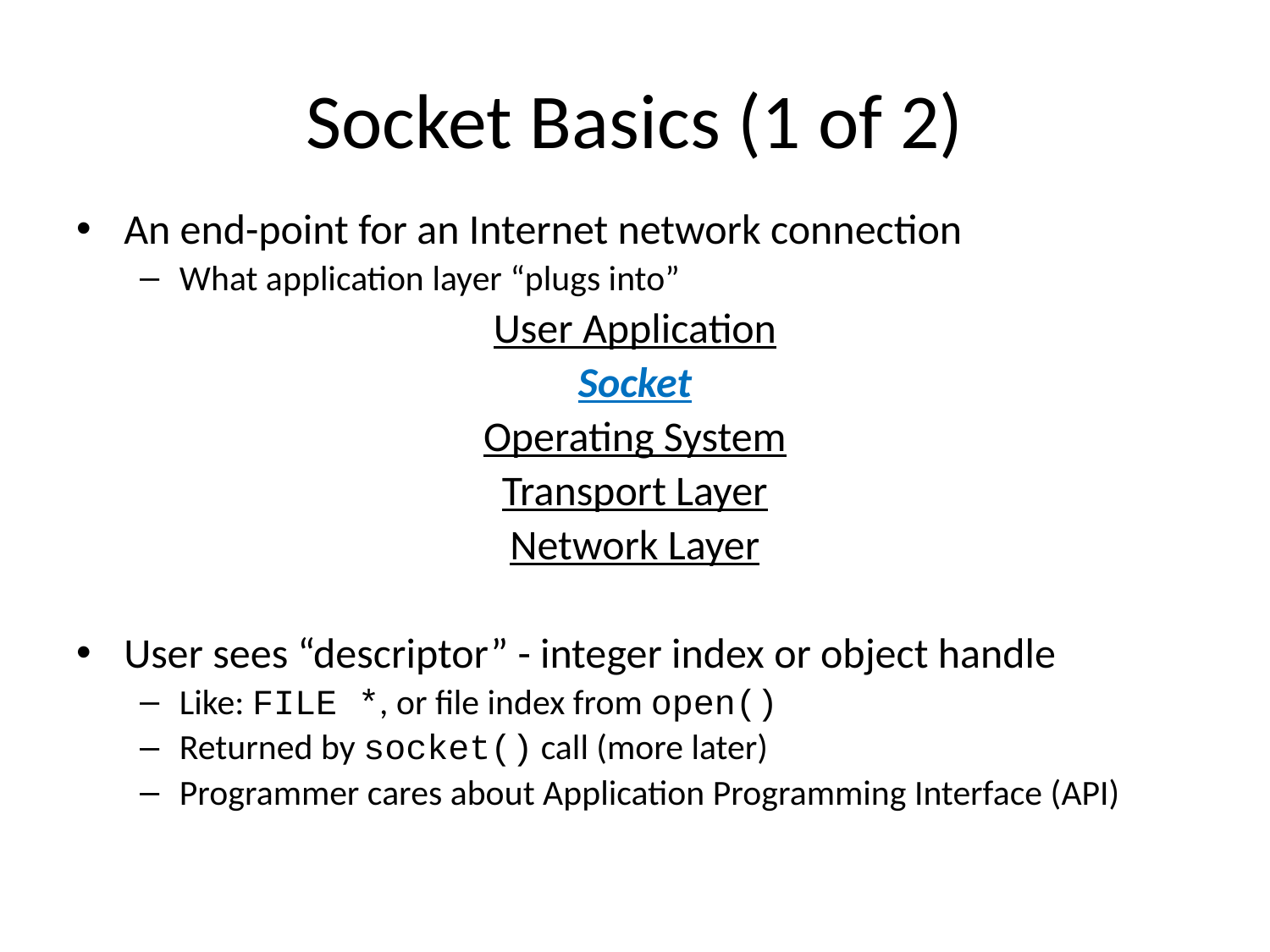

# Socket Basics (1 of 2)
An end-point for an Internet network connection
What application layer “plugs into”
User Application
Socket
Operating System
Transport Layer
Network Layer

User sees “descriptor” - integer index or object handle
Like: FILE *, or file index from open()
Returned by socket() call (more later)
Programmer cares about Application Programming Interface (API)